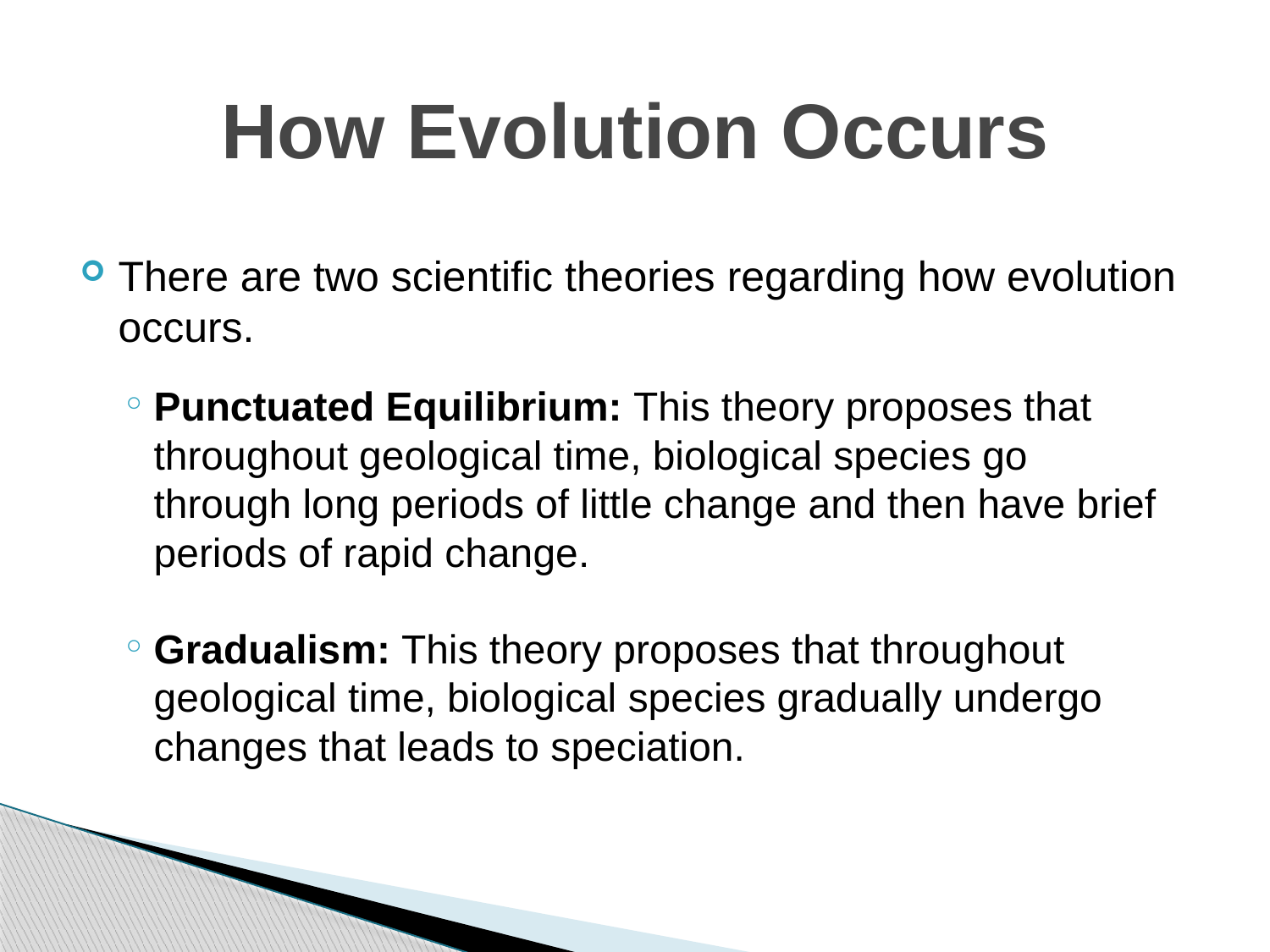

# How Evolution Occurs
There are two scientific theories regarding how evolution occurs.

Punctuated Equilibrium: This theory proposes that throughout geological time, biological species go through long periods of little change and then have brief periods of rapid change.

Gradualism: This theory proposes that throughout geological time, biological species gradually undergo changes that leads to speciation.